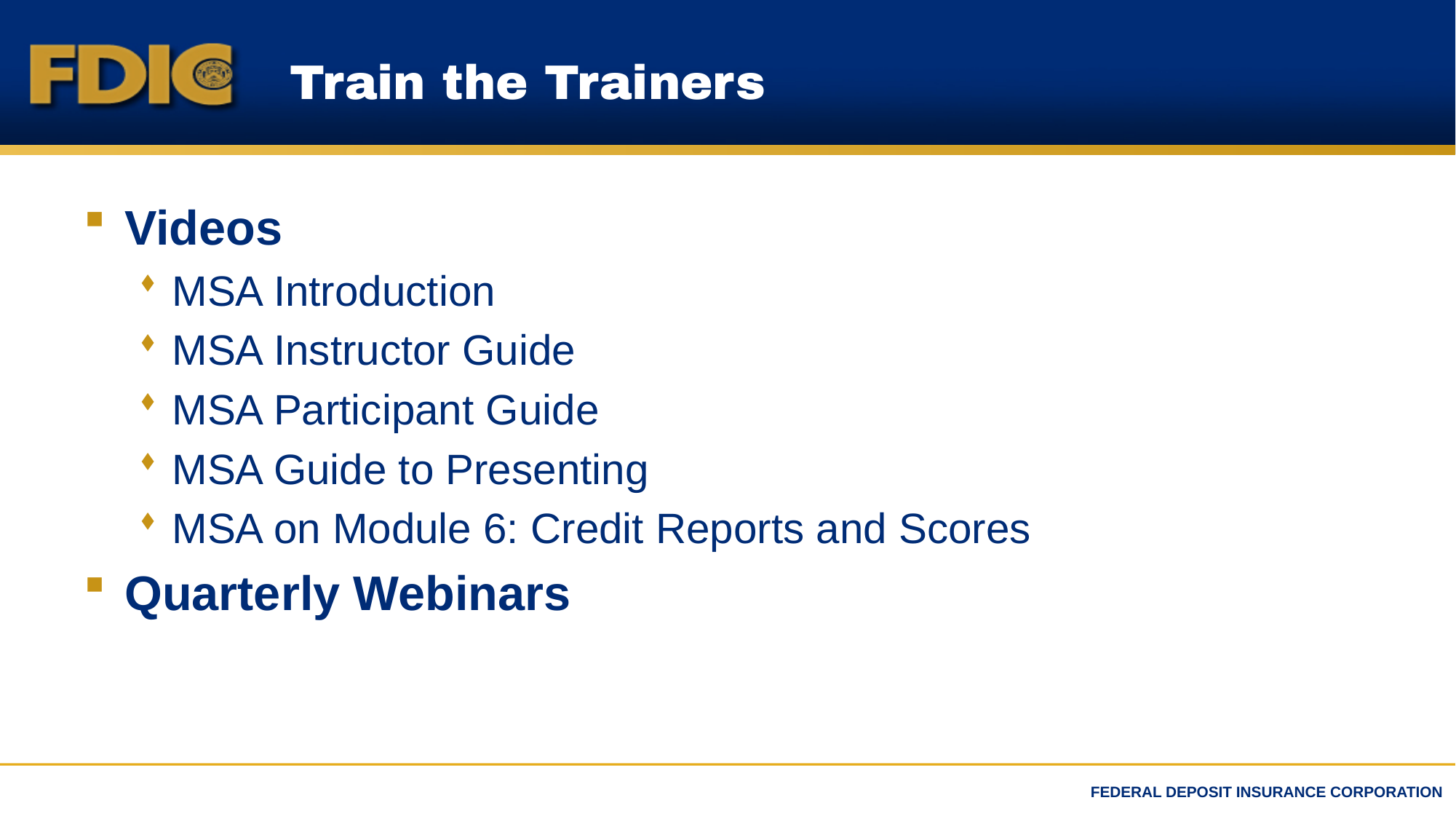

# Train the Trainers
Videos
MSA Introduction
MSA Instructor Guide
MSA Participant Guide
MSA Guide to Presenting
MSA on Module 6: Credit Reports and Scores
Quarterly Webinars